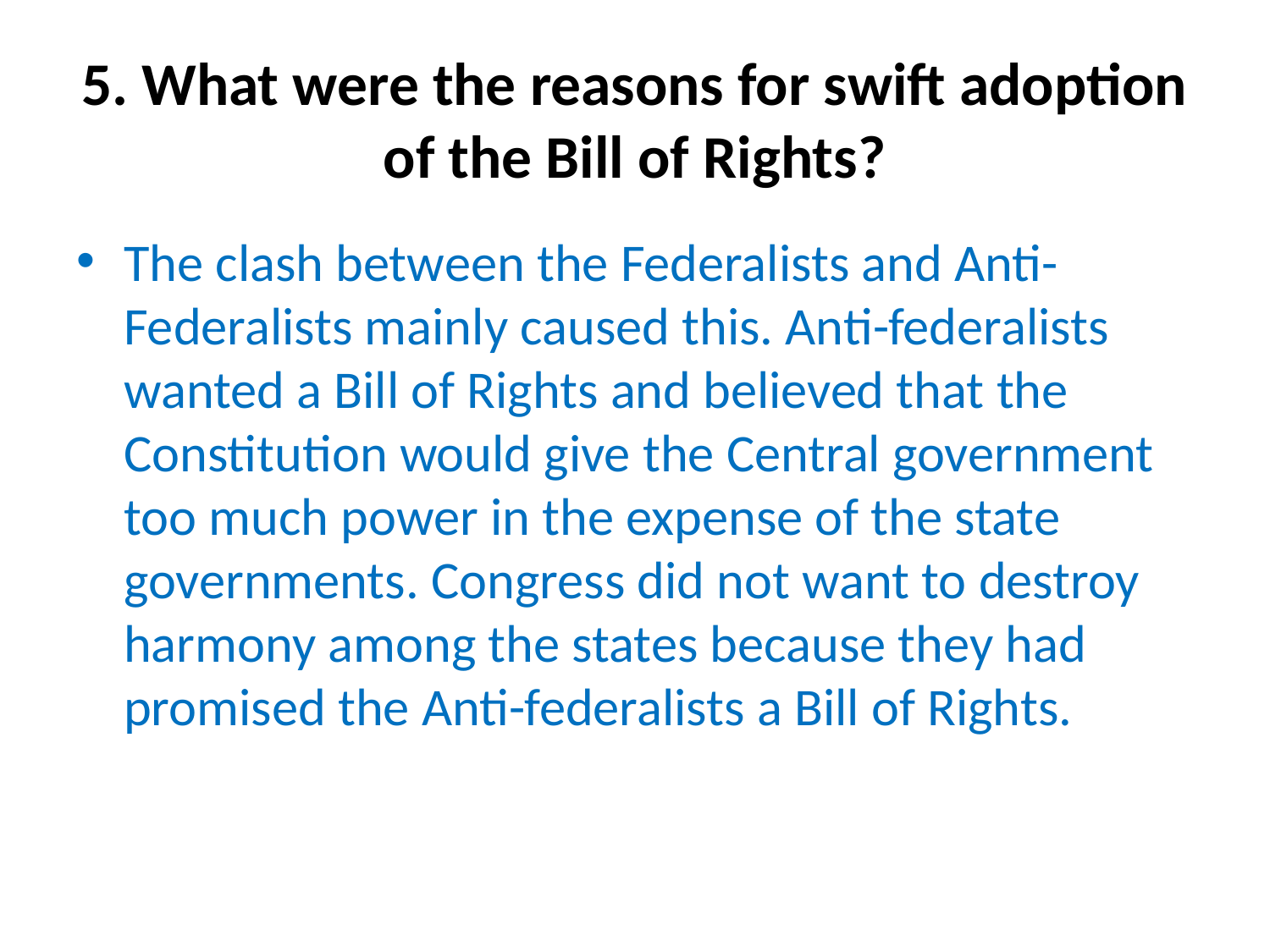

# 5. What were the reasons for swift adoption of the Bill of Rights?
The clash between the Federalists and Anti-Federalists mainly caused this. Anti-federalists wanted a Bill of Rights and believed that the Constitution would give the Central government too much power in the expense of the state governments. Congress did not want to destroy harmony among the states because they had promised the Anti-federalists a Bill of Rights.